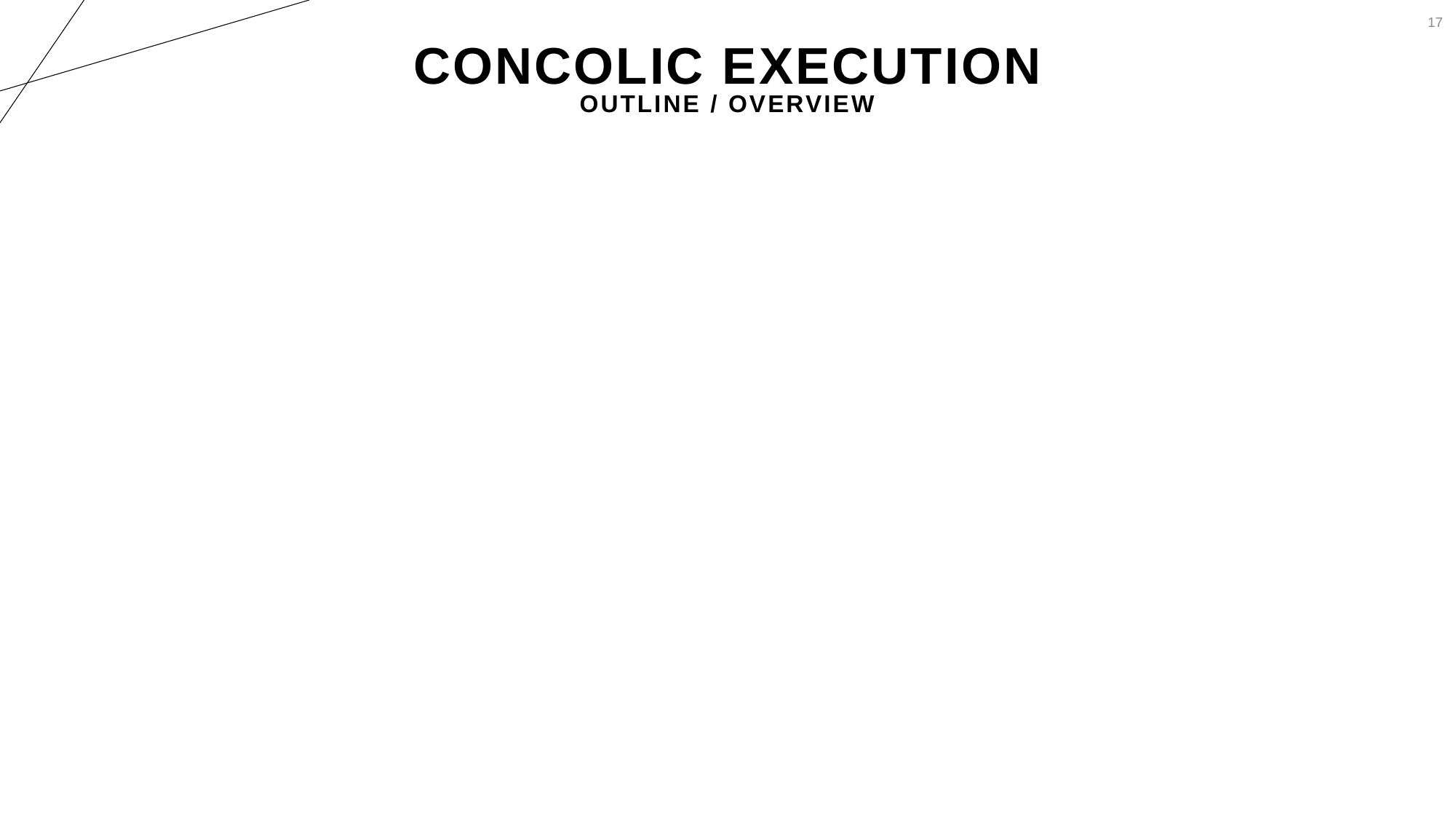

17
# Concolic Execution
Outline / Overview